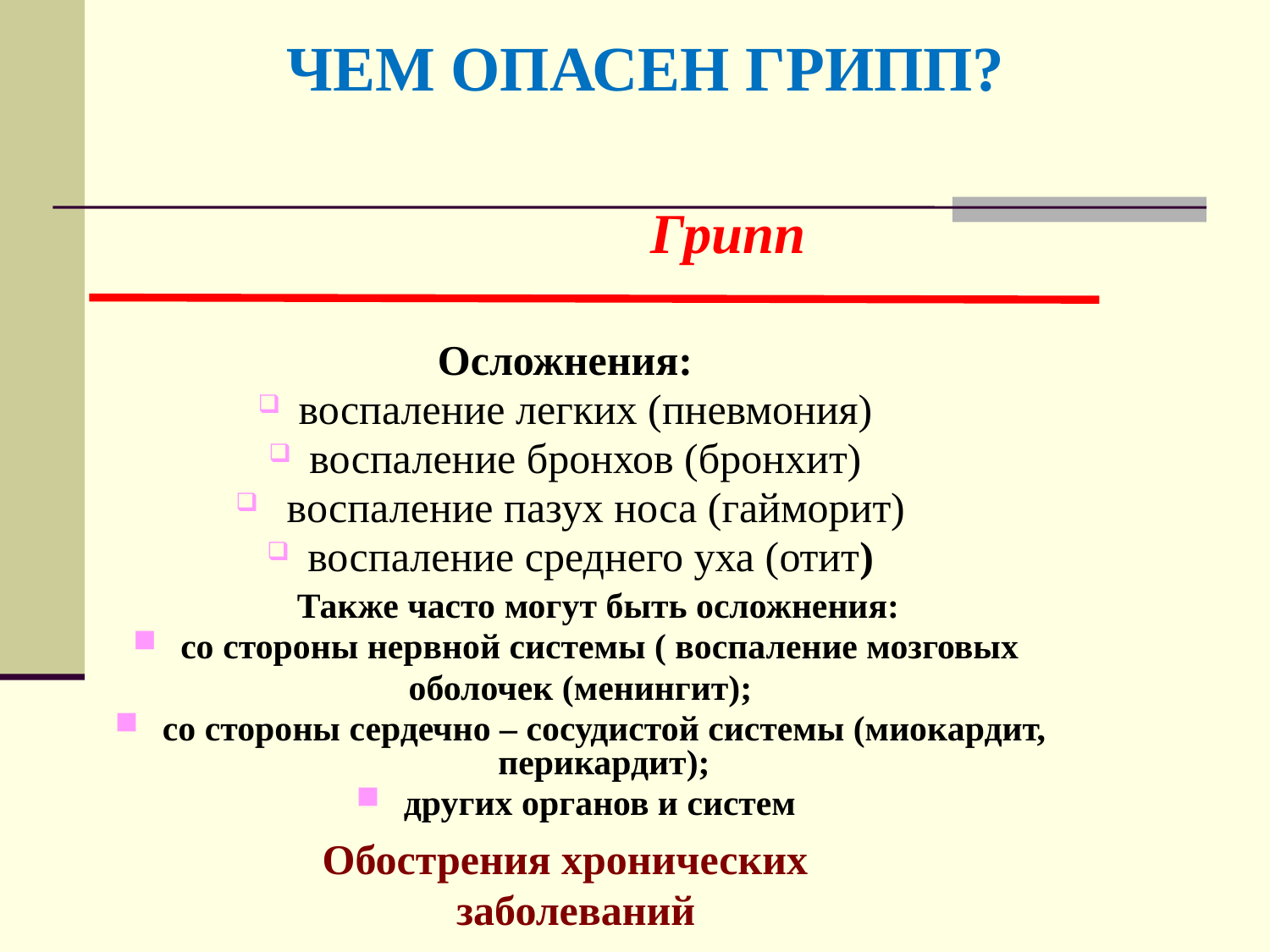

# ЧЕМ ОПАСЕН ГРИПП?
Грипп

Осложнения:
 воспаление легких (пневмония)
 воспаление бронхов (бронхит)
  воспаление пазух носа (гайморит)
 воспаление среднего уха (отит)

Обострения хронических
 заболеваний

    Также часто могут быть осложнения:
со стороны нервной системы ( воспаление мозговых
оболочек (менингит);
со стороны сердечно – сосудистой системы (миокардит, перикардит);
других органов и систем